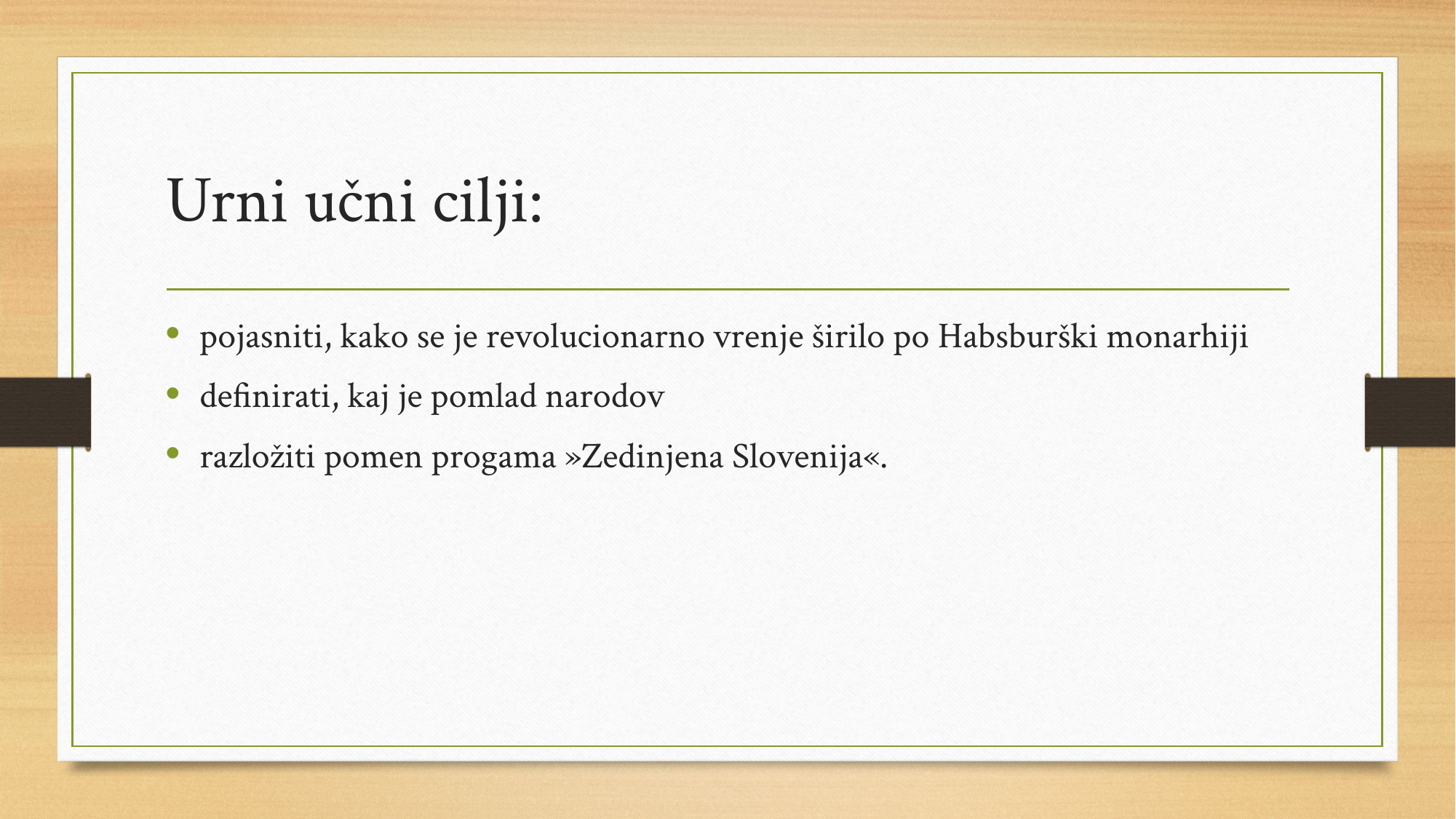

# Urni učni cilji:
pojasniti, kako se je revolucionarno vrenje širilo po Habsburški monarhiji
definirati, kaj je pomlad narodov
razložiti pomen progama »Zedinjena Slovenija«.